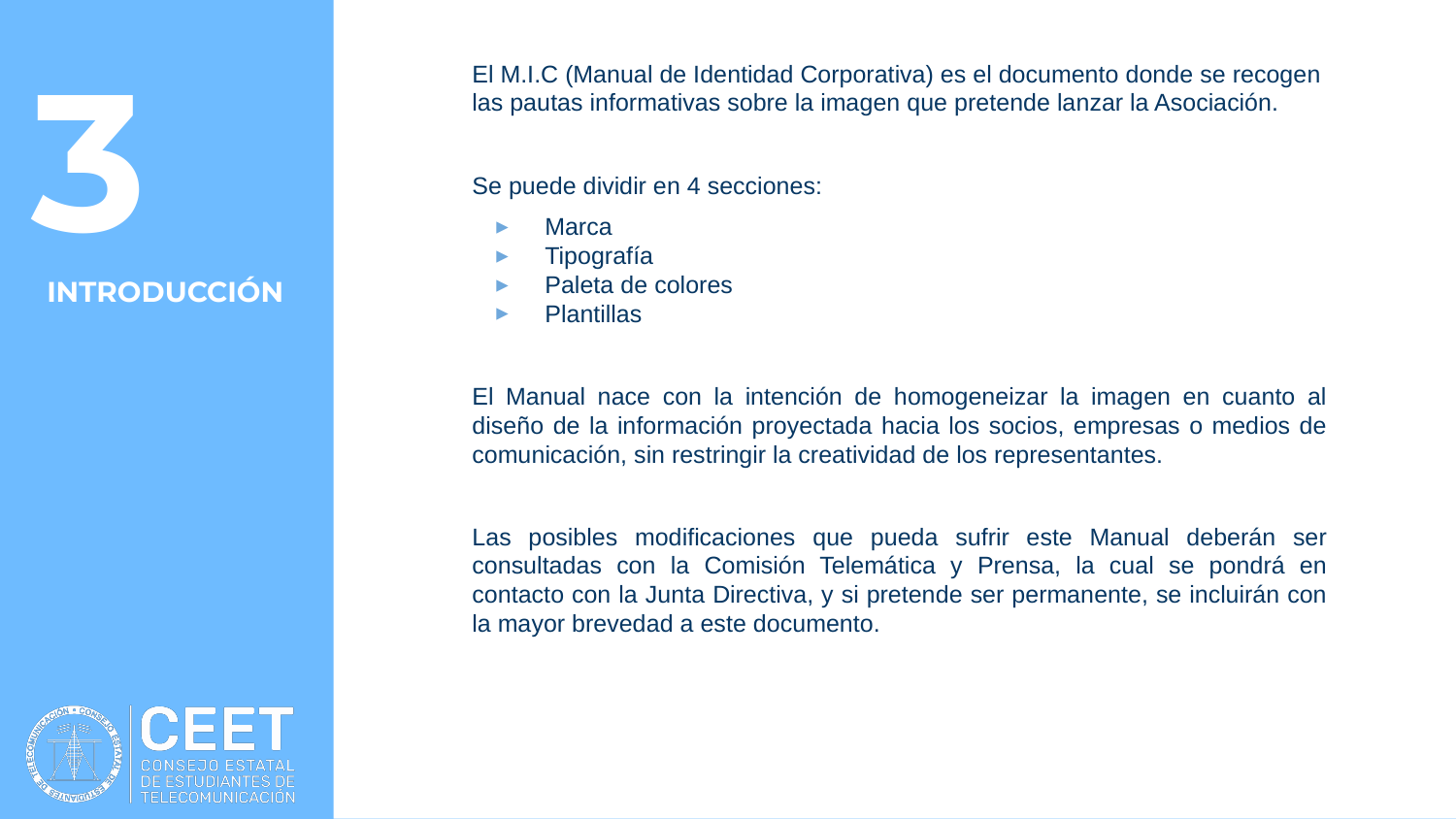

3
El M.I.C (Manual de Identidad Corporativa) es el documento donde se recogen las pautas informativas sobre la imagen que pretende lanzar la Asociación.

Se puede dividir en 4 secciones:
Marca
Tipografía
Paleta de colores
Plantillas

El Manual nace con la intención de homogeneizar la imagen en cuanto al diseño de la información proyectada hacia los socios, empresas o medios de comunicación, sin restringir la creatividad de los representantes.

Las posibles modificaciones que pueda sufrir este Manual deberán ser consultadas con la Comisión Telemática y Prensa, la cual se pondrá en contacto con la Junta Directiva, y si pretende ser permanente, se incluirán con la mayor brevedad a este documento.
# INTRODUCCIÓN